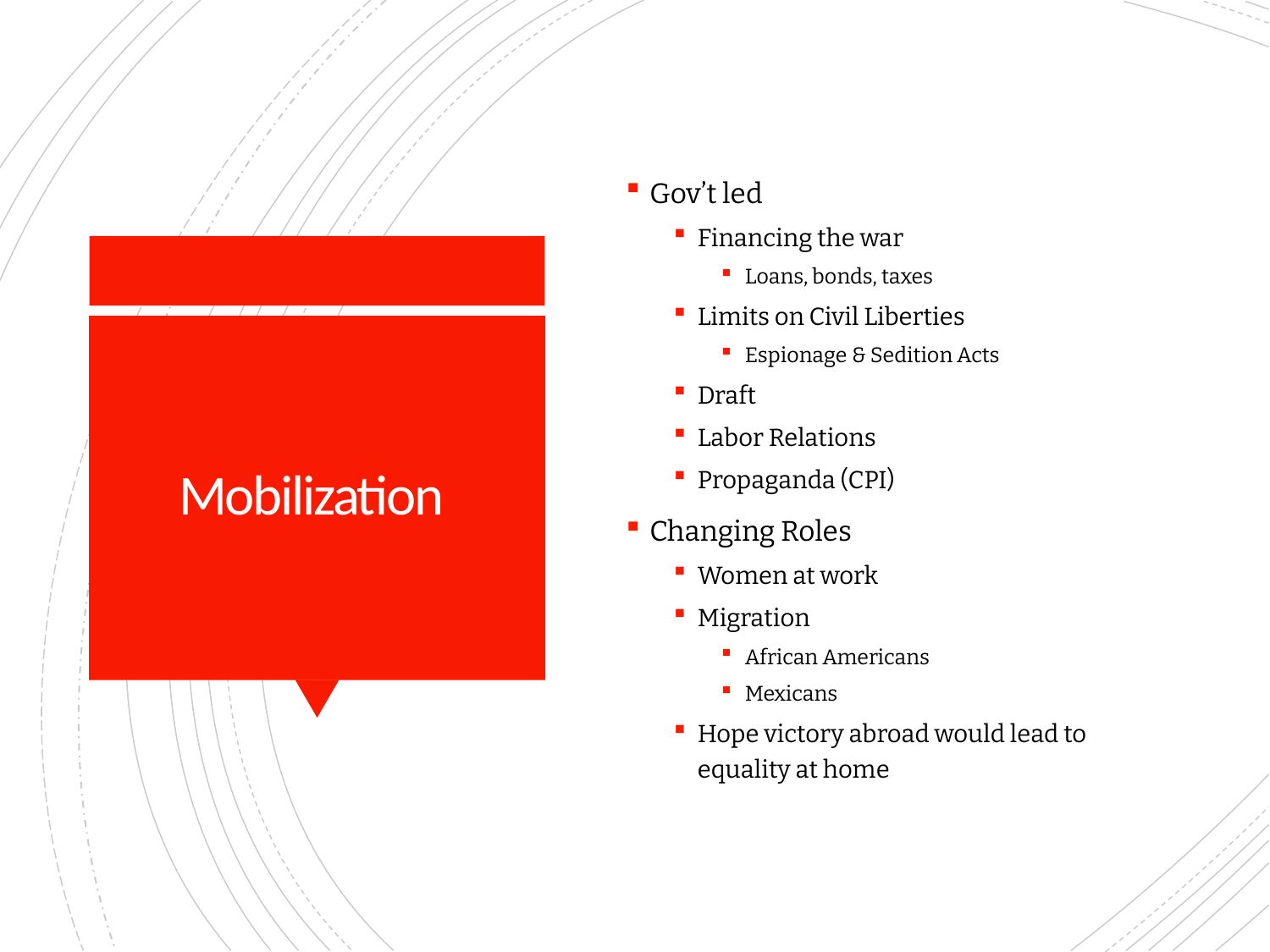

Gov’t led
Financing the war
Loans, bonds, taxes
Limits on Civil Liberties
Espionage & Sedition Acts
Draft
Labor Relations
Propaganda (CPI)
Changing Roles
Women at work
Migration
African Americans
Mexicans
Hope victory abroad would lead to equality at home
# Mobilization